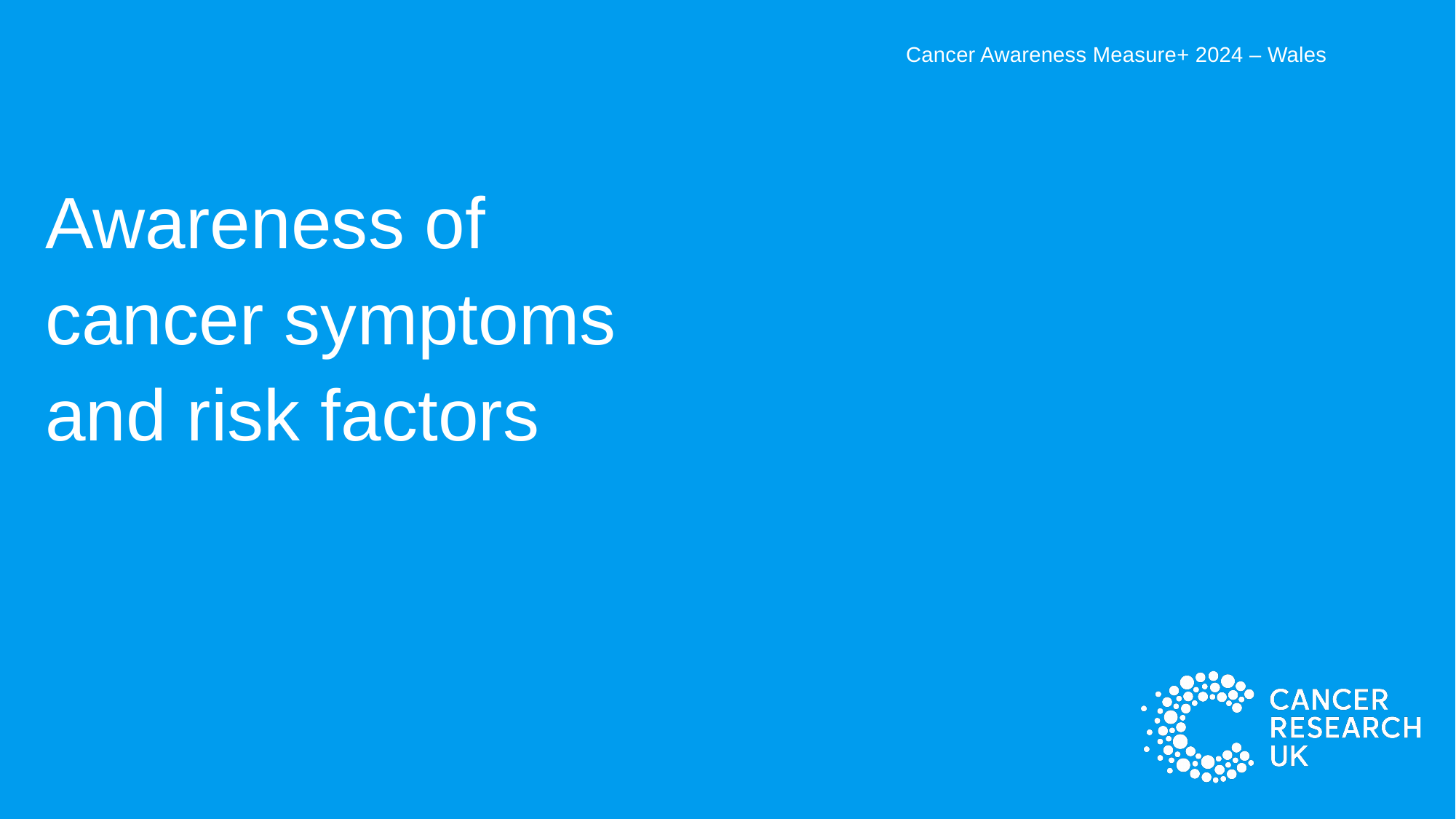

Cancer Awareness Measure+ 2024 – Wales
Awareness of cancer symptoms and risk factors